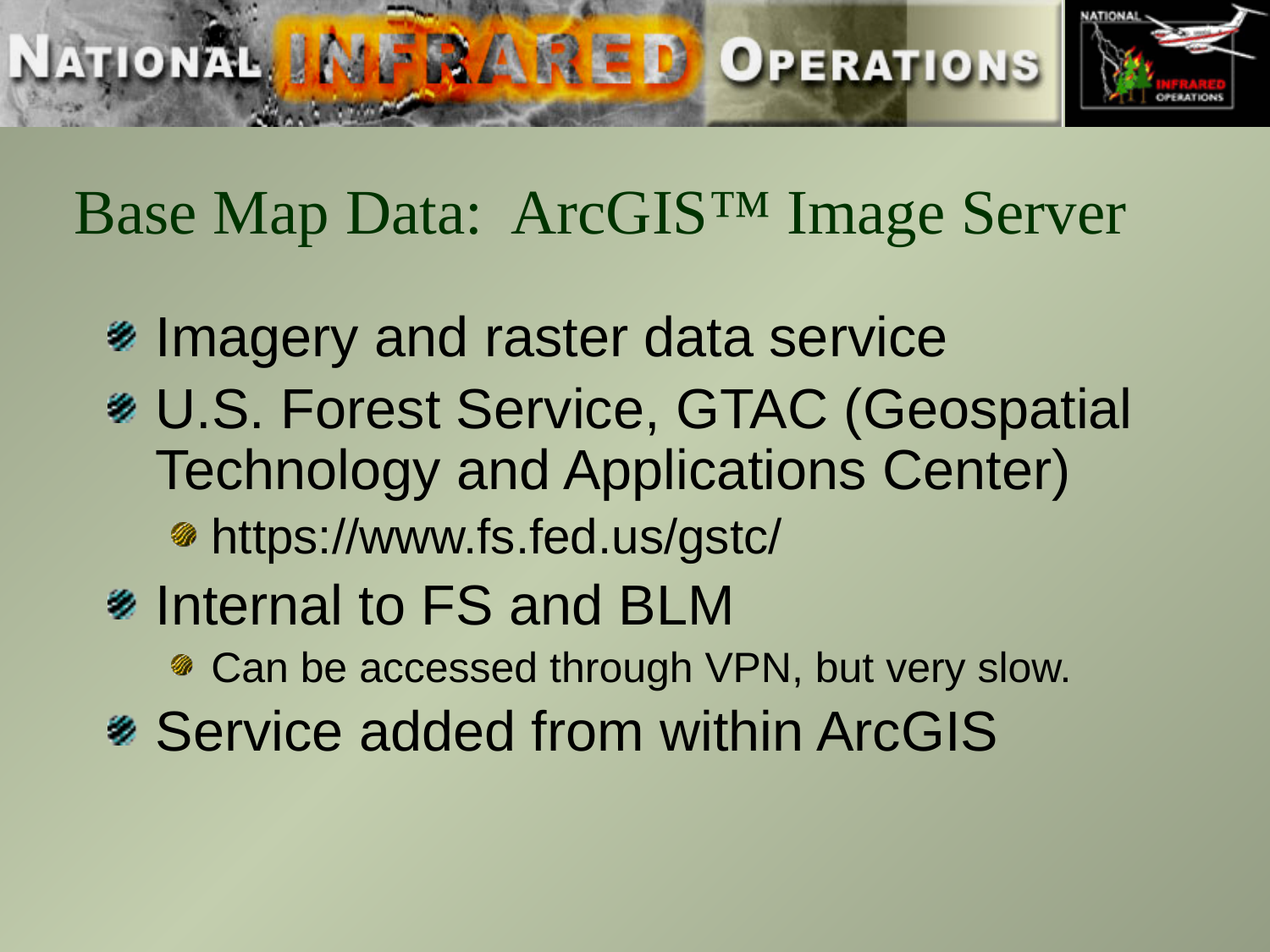

# Base Map Data:  ArcGIS™ Image Server
Imagery and raster data service
U.S. Forest Service, GTAC (Geospatial Technology and Applications Center)
https://www.fs.fed.us/gstc/
Internal to FS and BLM
Can be accessed through VPN, but very slow.
Service added from within ArcGIS